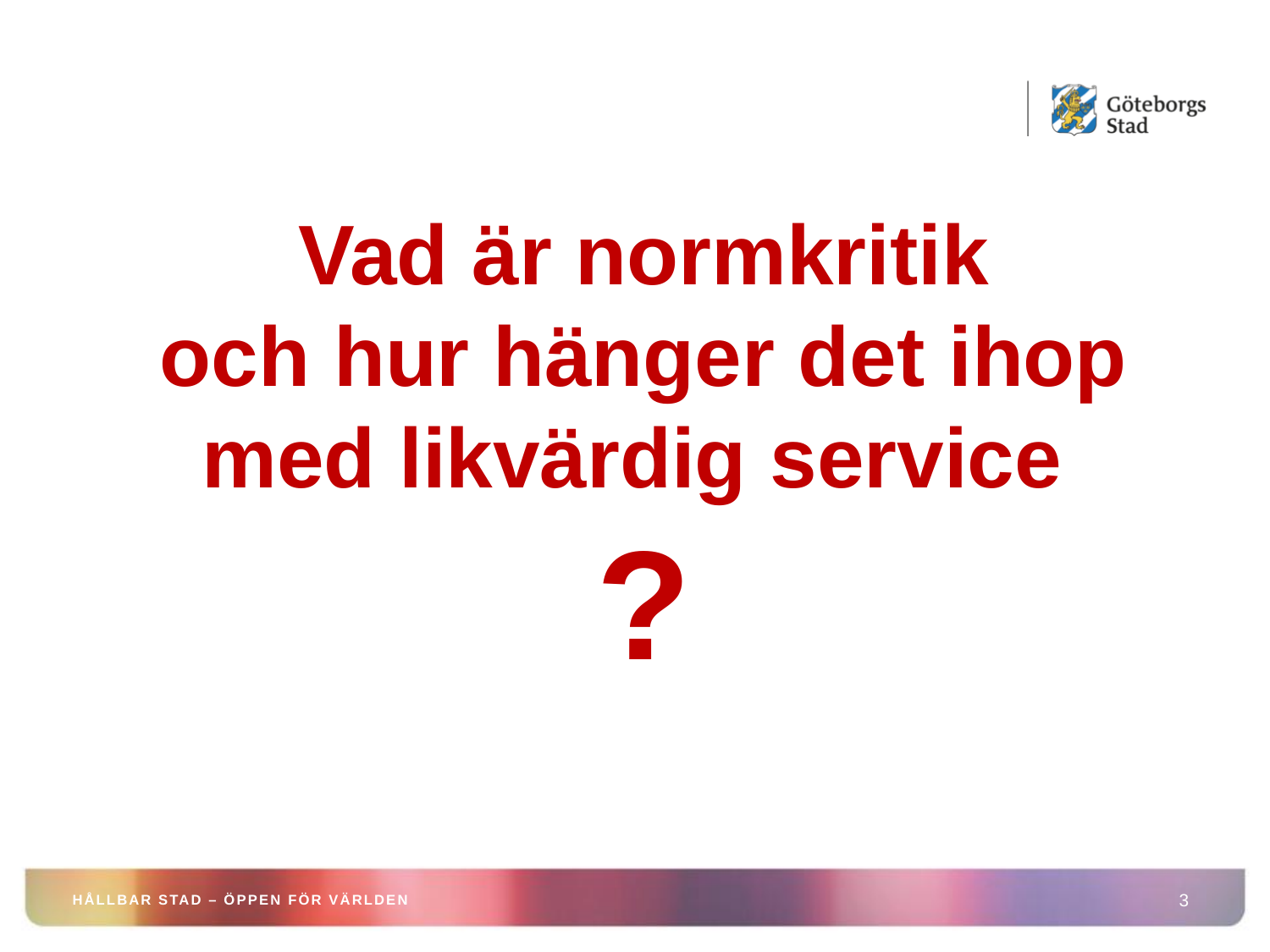

Vad är normkritik
och hur hänger det ihop med likvärdig service
?

HÅLLBAR STAD – ÖPPEN FÖR VÄRLDEN
3